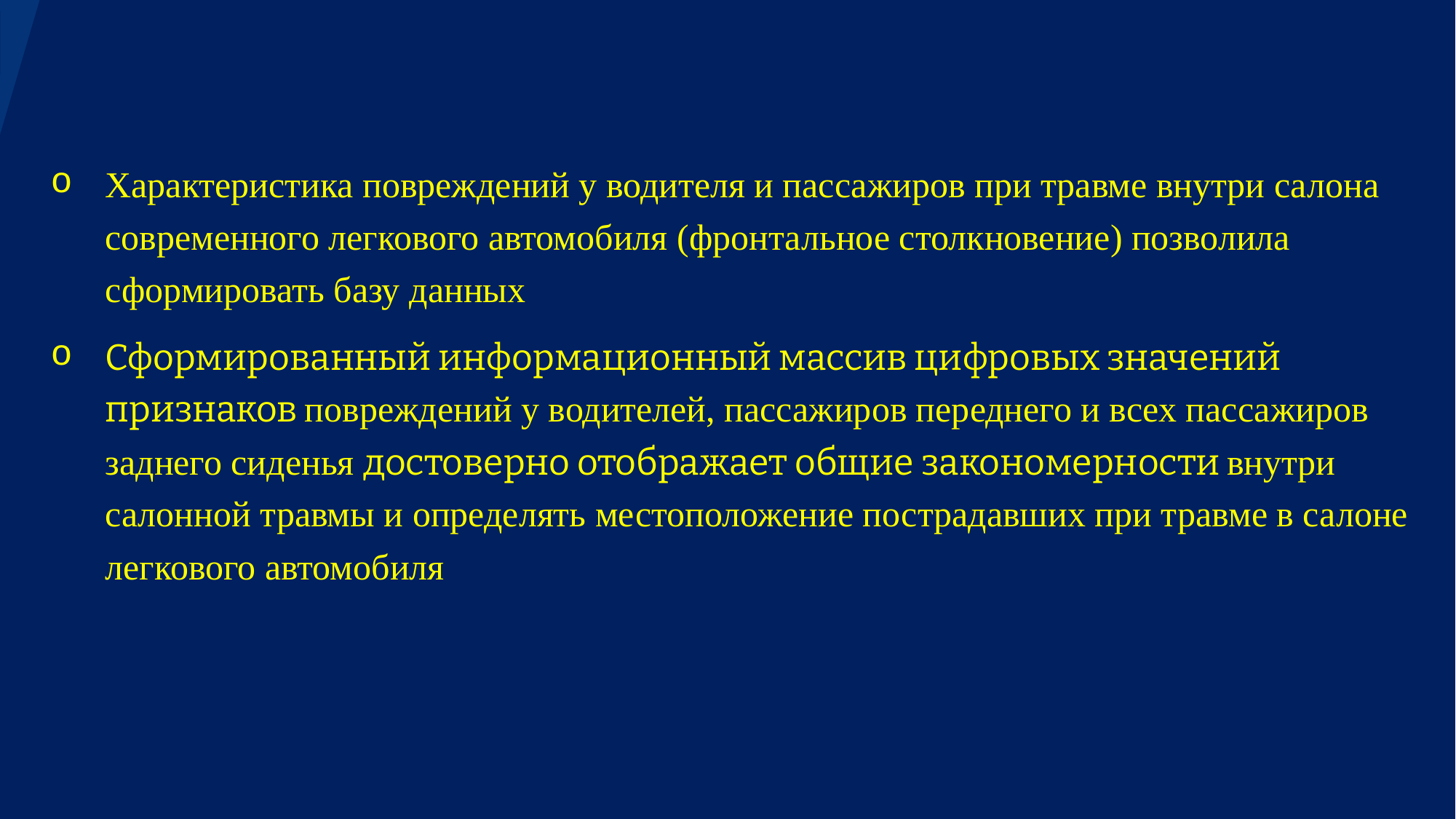

Характеристика повреждений у водителя и пассажиров при травме внутри салона современного легкового автомобиля (фронтальное столкновение) позволила сформировать базу данных
Сформированный информационный массив цифровых значений признаков повреждений у водителей, пассажиров переднего и всех пассажиров заднего сиденья достоверно отображает общие закономерности внутри салонной травмы и определять местоположение пострадавших при травме в салоне легкового автомобиля